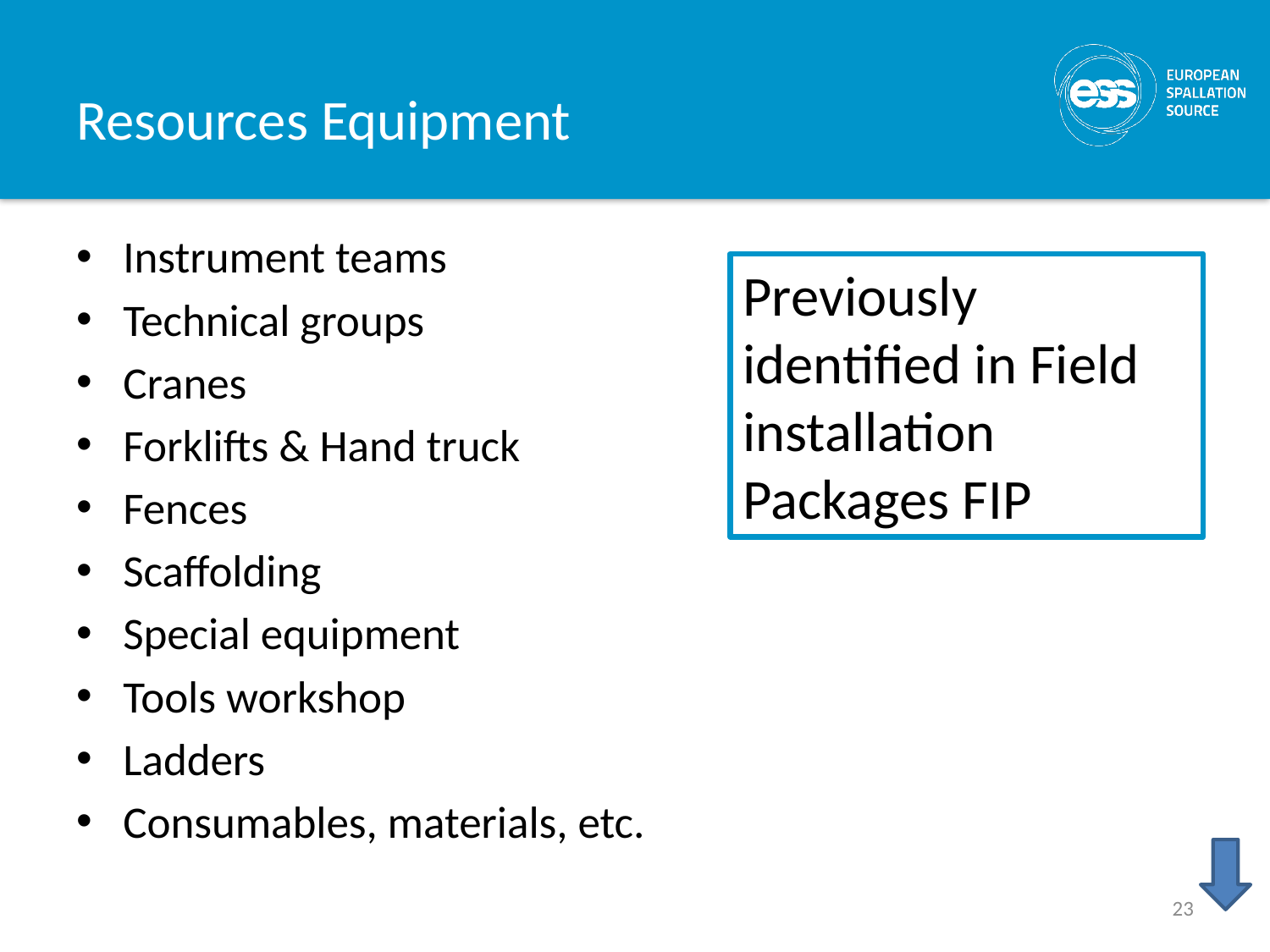

# Resources Equipment
Instrument teams
Technical groups
Cranes
Forklifts & Hand truck
Fences
Scaffolding
Special equipment
Tools workshop
Ladders
Consumables, materials, etc.
Previously identified in Field installation Packages FIP

23